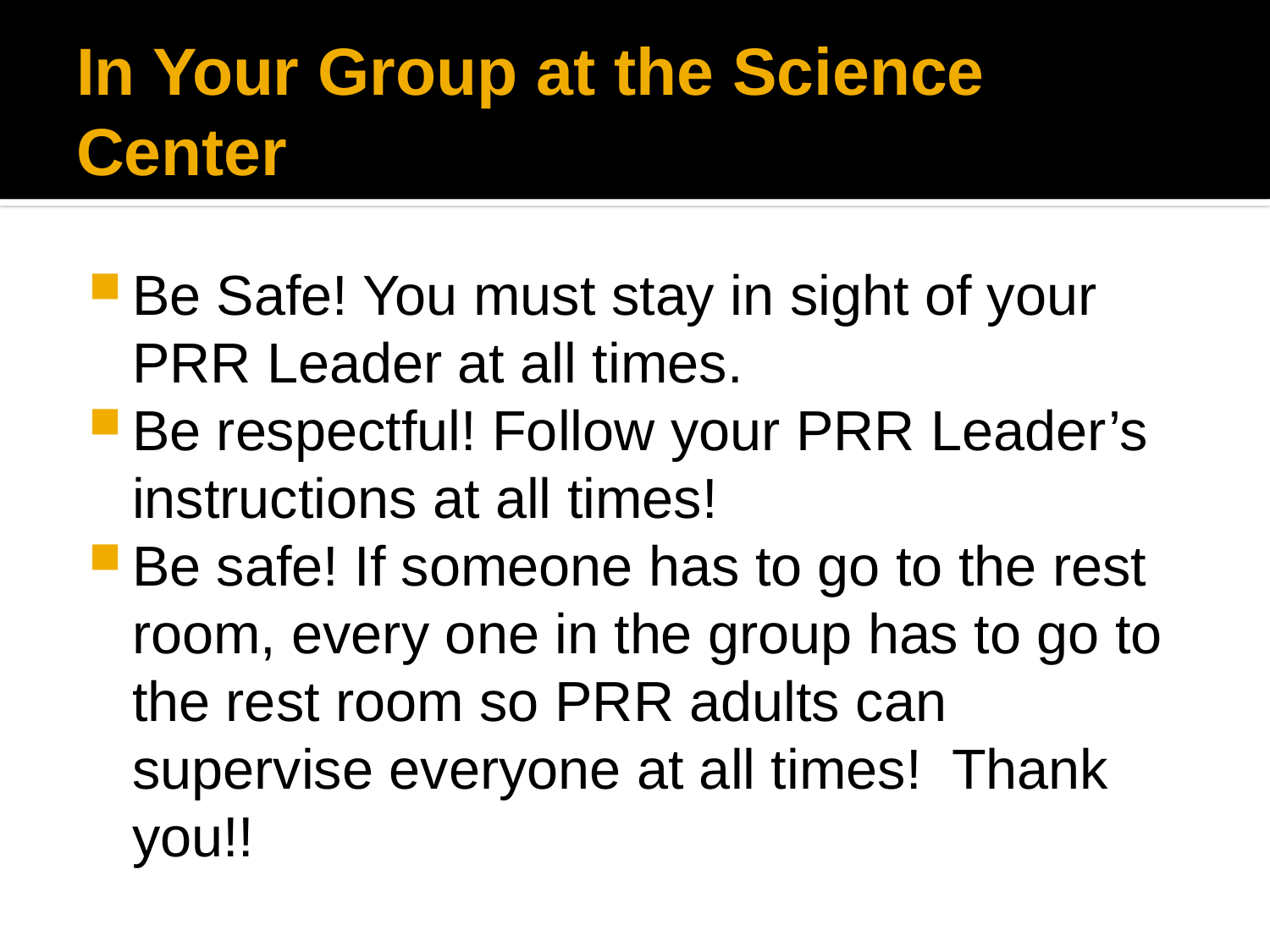

# In Your Group at the Science Center
Be Safe! You must stay in sight of your PRR Leader at all times.
Be respectful! Follow your PRR Leader’s instructions at all times!
Be safe! If someone has to go to the rest room, every one in the group has to go to the rest room so PRR adults can supervise everyone at all times!  Thank you!!